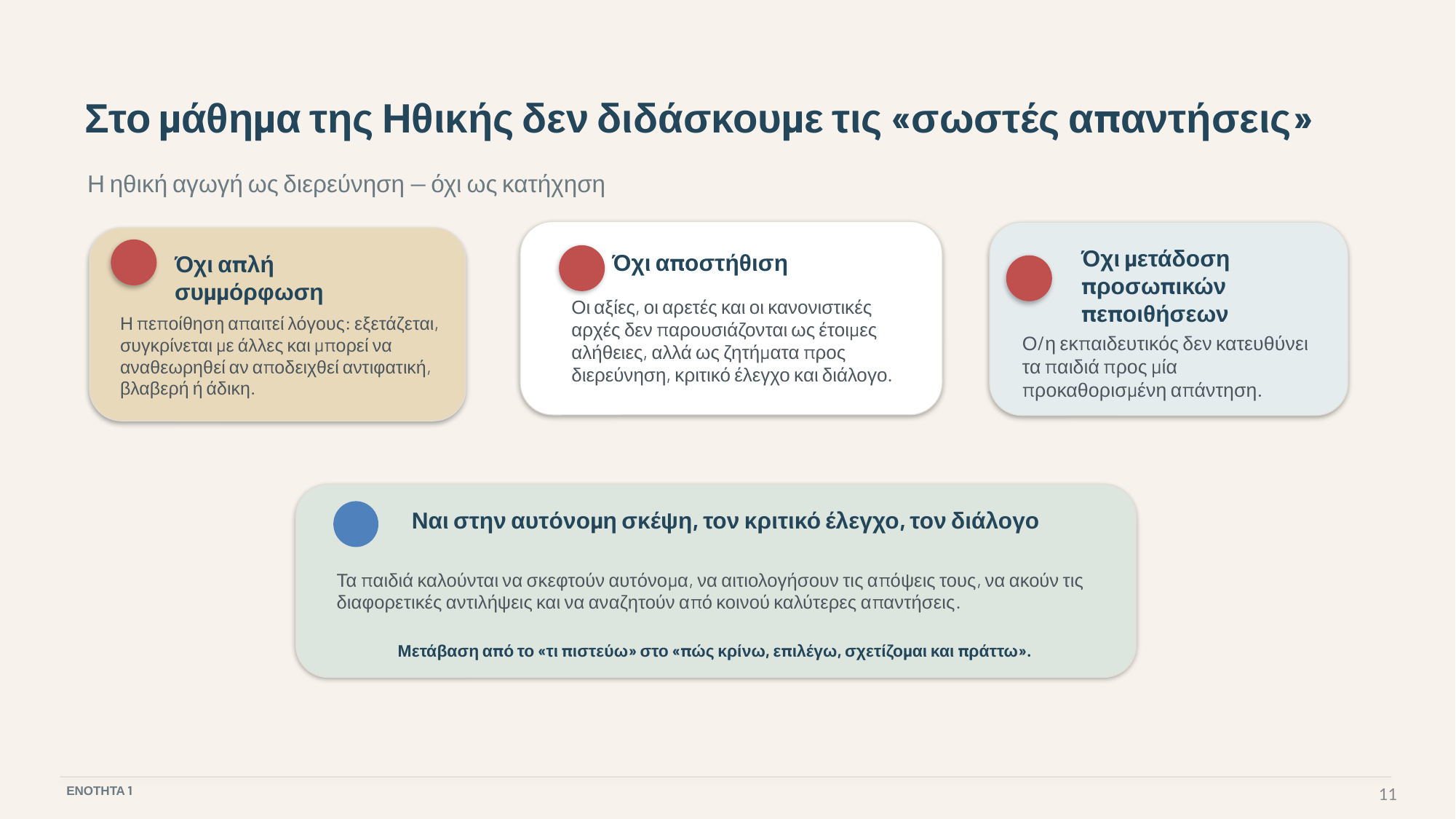

Στο μάθημα της Ηθικής δεν διδάσκουμε τις «σωστές απαντήσεις»
Η ηθική αγωγή ως διερεύνηση — όχι ως κατήχηση

Όχι αποστήθιση
Οι αξίες, οι αρετές και οι κανονιστικές αρχές δεν παρουσιάζονται ως έτοιμες αλήθειες, αλλά ως ζητήματα προς διερεύνηση, κριτικό έλεγχο και διάλογο.

Όχι μετάδοση προσωπικών πεποιθήσεων
Ο/η εκπαιδευτικός δεν κατευθύνει τα παιδιά προς μία προκαθορισμένη απάντηση.

Όχι απλή συμμόρφωση
Η πεποίθηση απαιτεί λόγους: εξετάζεται, συγκρίνεται με άλλες και μπορεί να αναθεωρηθεί αν αποδειχθεί αντιφατική, βλαβερή ή άδικη.

Ναι στην αυτόνομη σκέψη, τον κριτικό έλεγχο, τον διάλογο
Τα παιδιά καλούνται να σκεφτούν αυτόνομα, να αιτιολογήσουν τις απόψεις τους, να ακούν τις διαφορετικές αντιλήψεις και να αναζητούν από κοινού καλύτερες απαντήσεις.
Μετάβαση από το «τι πιστεύω» στο «πώς κρίνω, επιλέγω, σχετίζομαι και πράττω».
11

ΕΝΟΤΗΤΑ 1